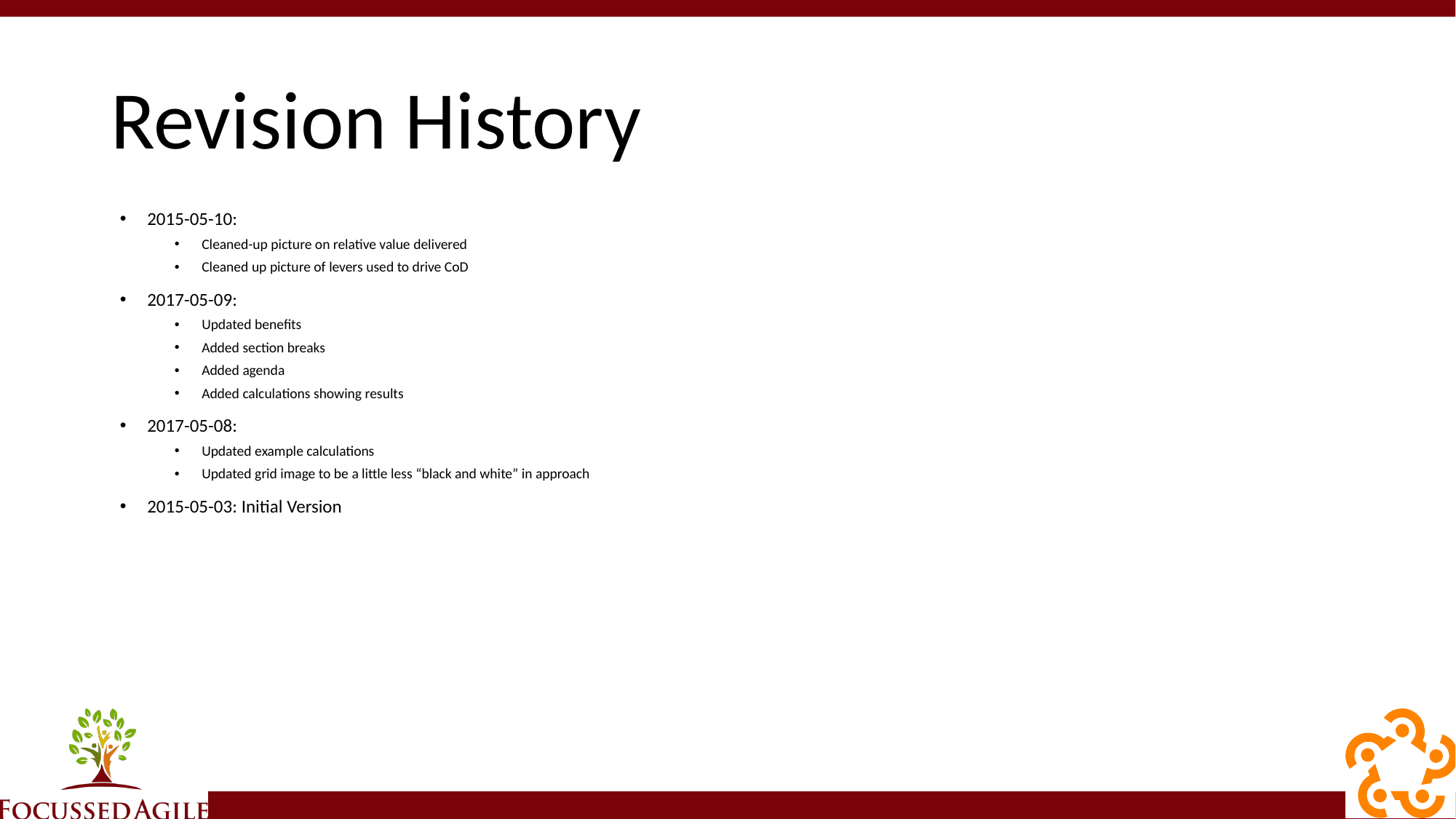

# Revision History
2015-05-10:
Cleaned-up picture on relative value delivered
Cleaned up picture of levers used to drive CoD
2017-05-09:
Updated benefits
Added section breaks
Added agenda
Added calculations showing results
2017-05-08:
Updated example calculations
Updated grid image to be a little less “black and white” in approach
2015-05-03: Initial Version